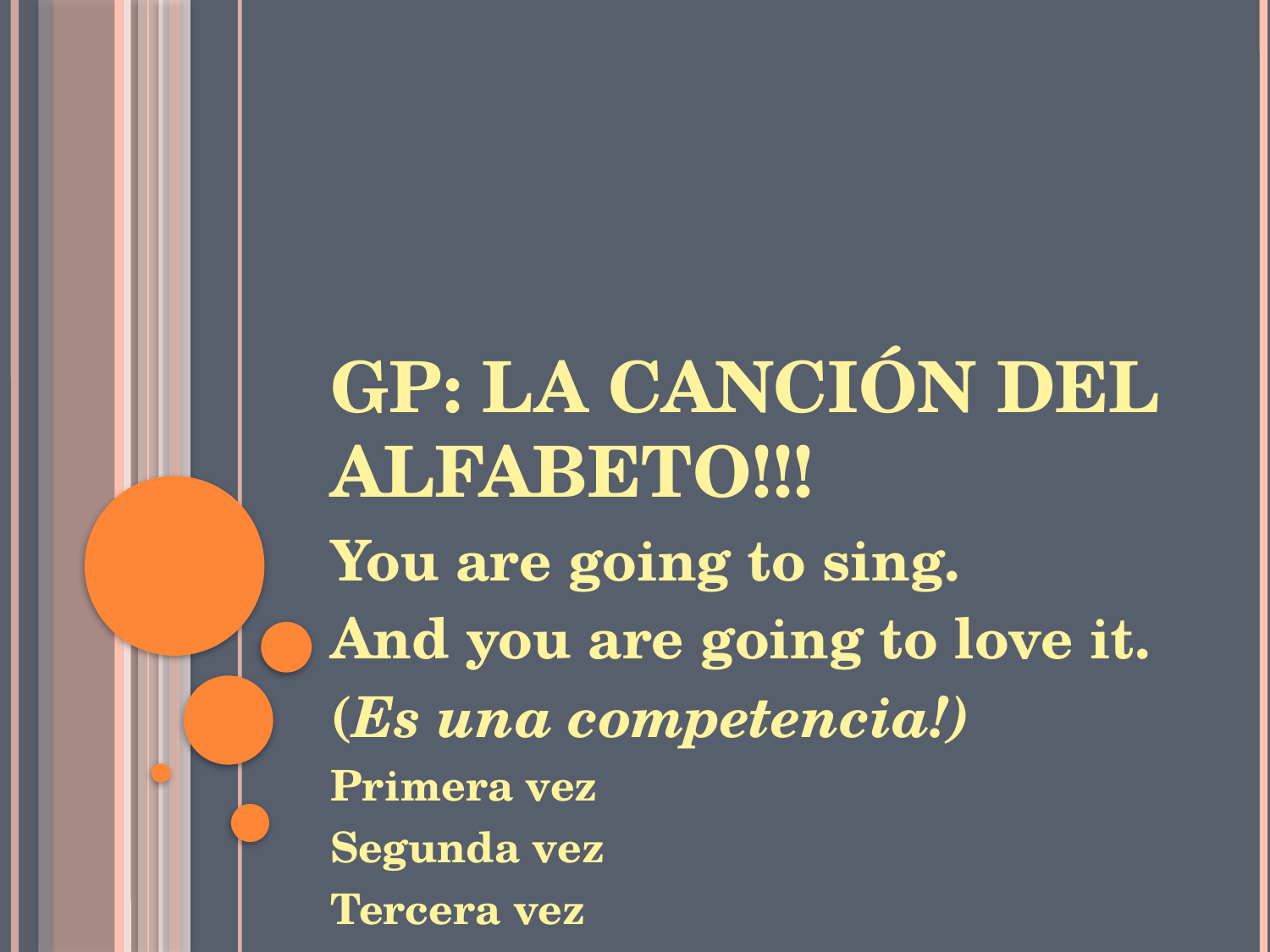

# GP: LA CANCIÓN DEL ALFABETO!!!
You are going to sing.
And you are going to love it.
(Es una competencia!)
Primera vez
Segunda vez
Tercera vez